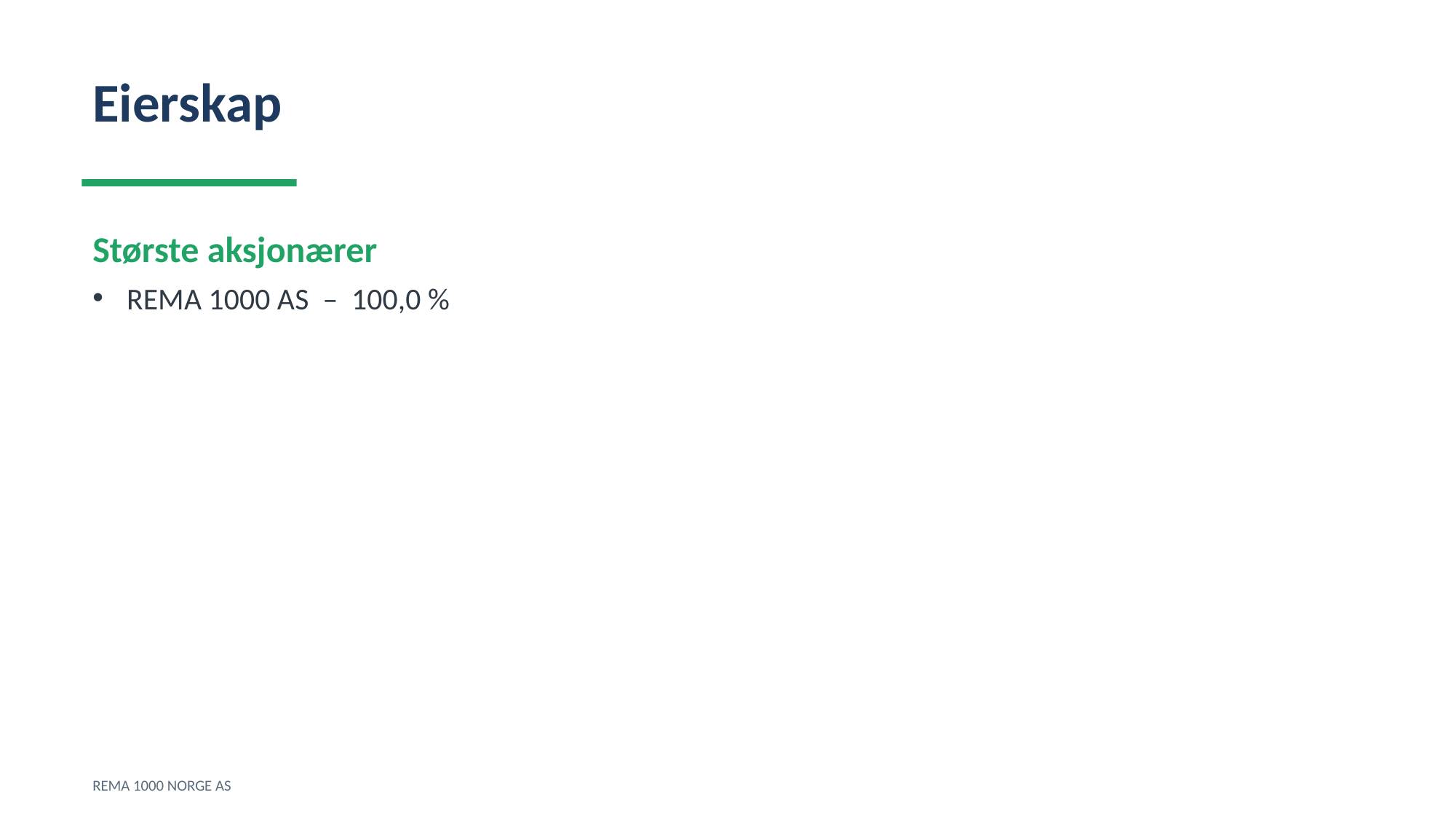

Eierskap

Største aksjonærer
REMA 1000 AS  –  100,0 %
REMA 1000 NORGE AS